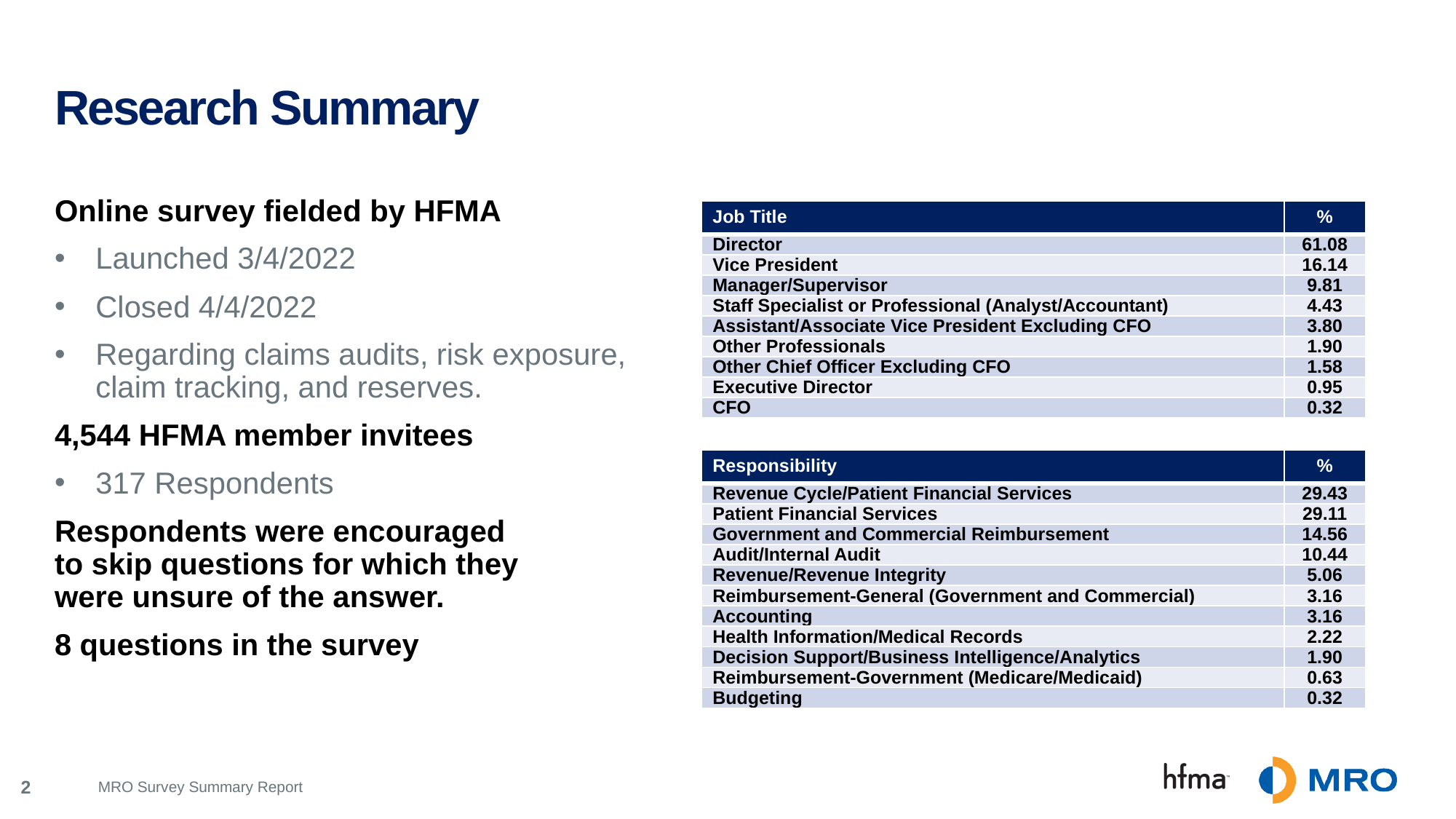

# Research Summary
Online survey fielded by HFMA
Launched 3/4/2022
Closed 4/4/2022
Regarding claims audits, risk exposure, claim tracking, and reserves.
4,544 HFMA member invitees
317 Respondents
Respondents were encouraged
to skip questions for which they
were unsure of the answer.
8 questions in the survey
| Job Title | % |
| --- | --- |
| Director | 61.08 |
| Vice President | 16.14 |
| Manager/Supervisor | 9.81 |
| Staff Specialist or Professional (Analyst/Accountant) | 4.43 |
| Assistant/Associate Vice President Excluding CFO | 3.80 |
| Other Professionals | 1.90 |
| Other Chief Officer Excluding CFO | 1.58 |
| Executive Director | 0.95 |
| CFO | 0.32 |
| Responsibility | % |
| --- | --- |
| Revenue Cycle/Patient Financial Services | 29.43 |
| Patient Financial Services | 29.11 |
| Government and Commercial Reimbursement | 14.56 |
| Audit/Internal Audit | 10.44 |
| Revenue/Revenue Integrity | 5.06 |
| Reimbursement-General (Government and Commercial) | 3.16 |
| Accounting | 3.16 |
| Health Information/Medical Records | 2.22 |
| Decision Support/Business Intelligence/Analytics | 1.90 |
| Reimbursement-Government (Medicare/Medicaid) | 0.63 |
| Budgeting | 0.32 |